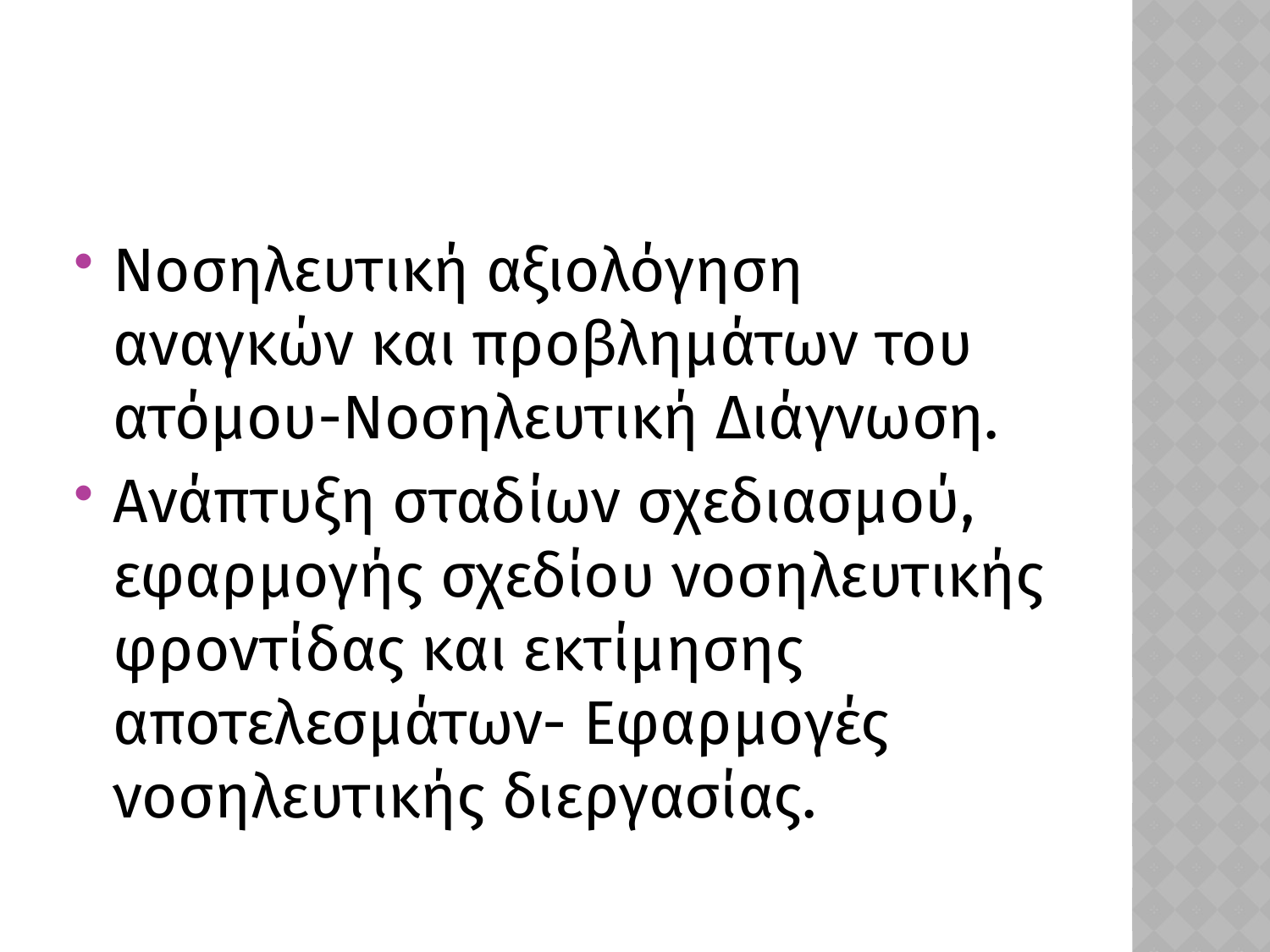

#
Νοσηλευτική αξιολόγηση αναγκών και προβλημάτων του  ατόμου-Νοσηλευτική Διάγνωση.
Ανάπτυξη σταδίων σχεδιασμού, εφαρμογής σχεδίου νοσηλευτικής φροντίδας και εκτίμησης αποτελεσμάτων- Εφαρμογές νοσηλευτικής διεργασίας.